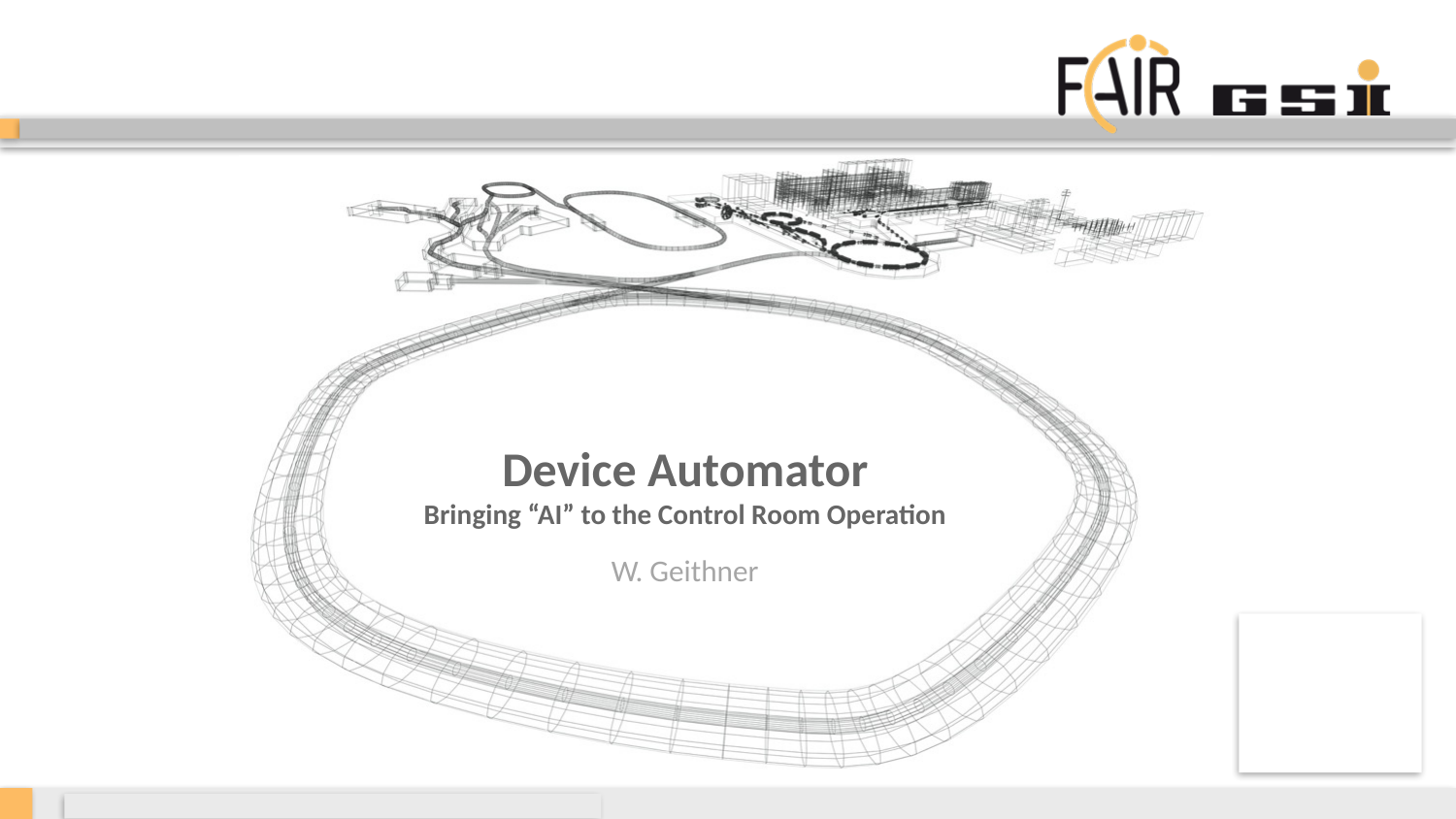

# Device Automator Bringing “AI” to the Control Room Operation
W. Geithner